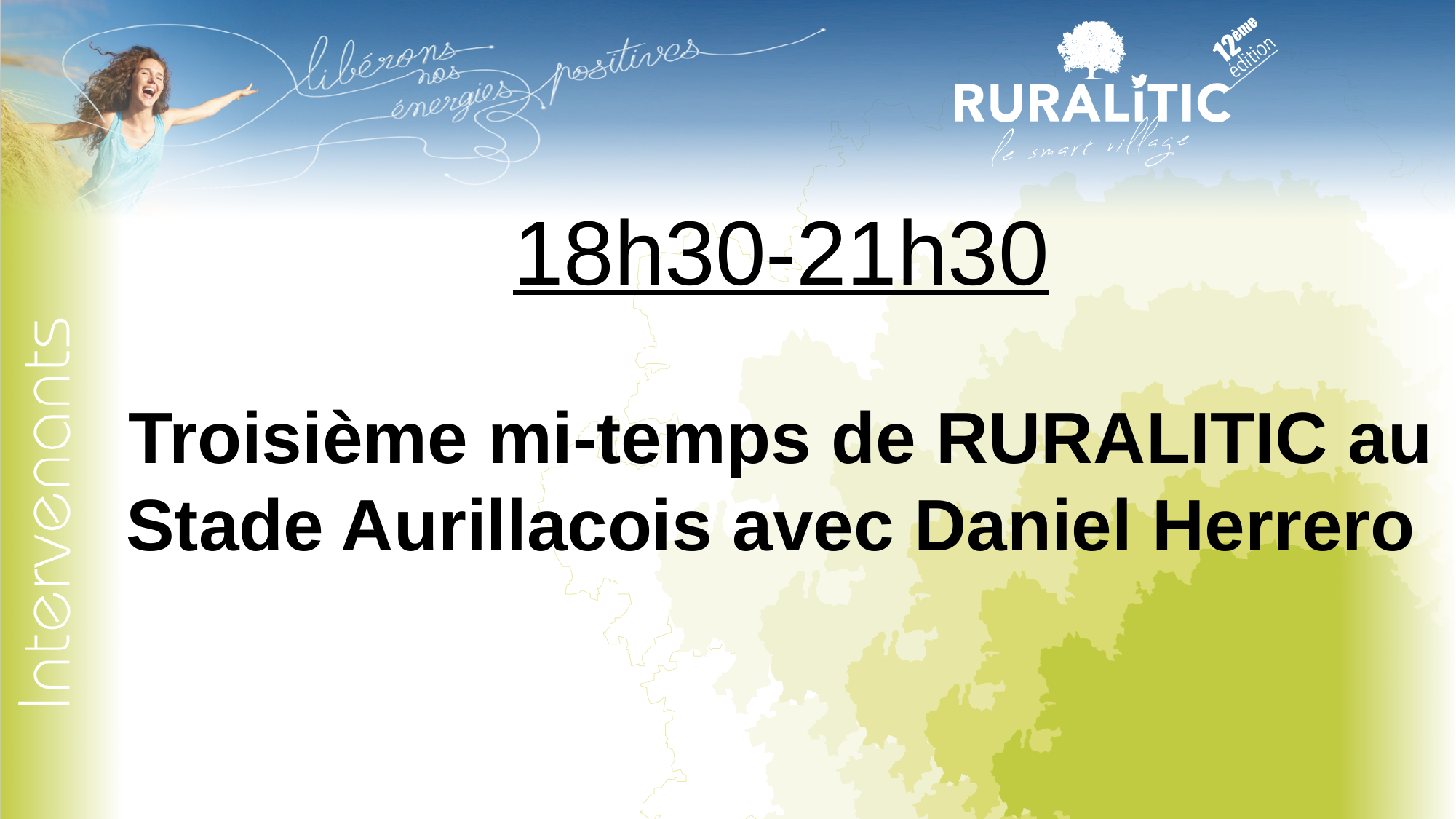

18h30-21h30

Troisième mi-temps de RURALITIC au Stade Aurillacois avec Daniel Herrero